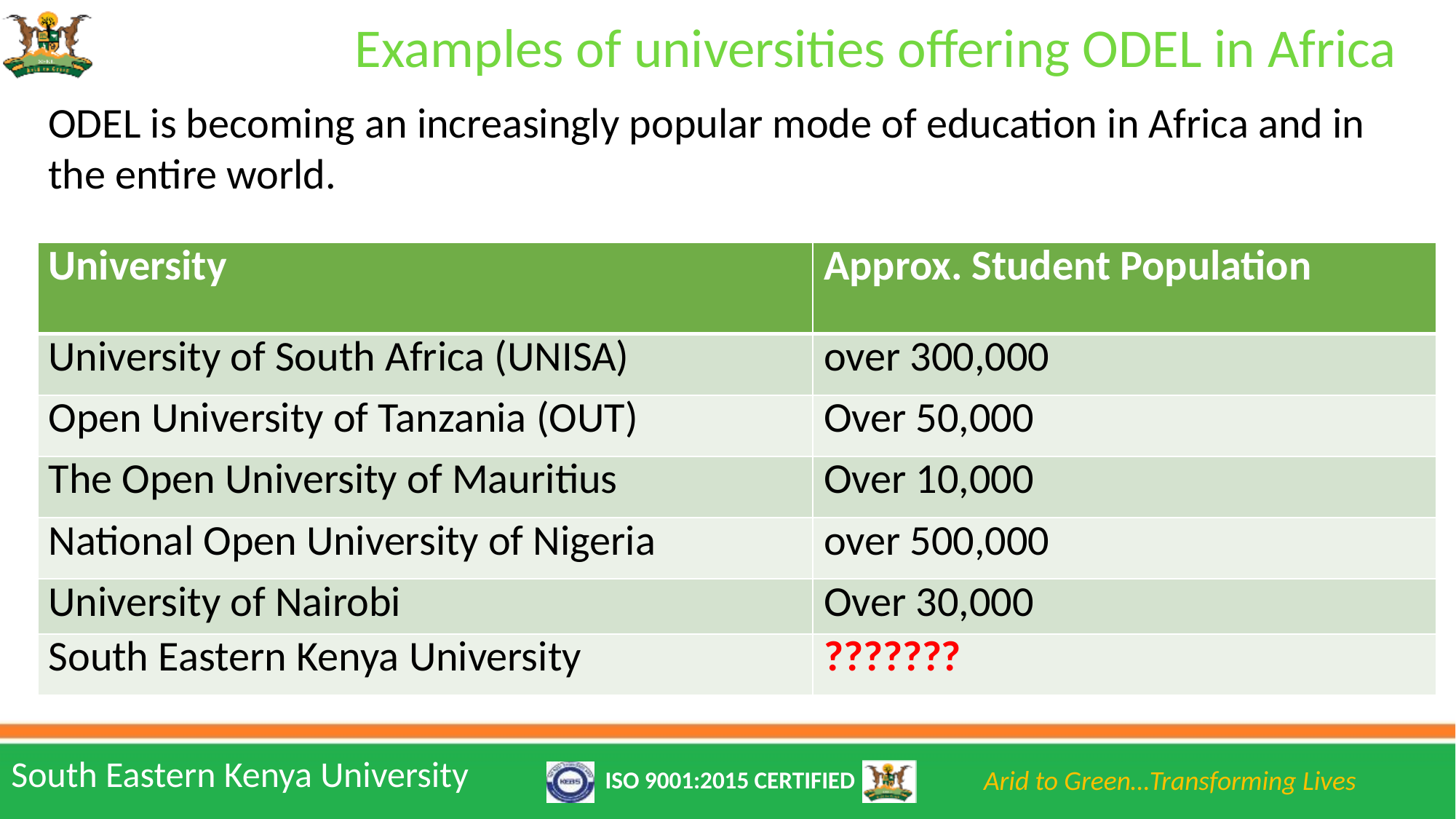

# Examples of universities offering ODEL in Africa
ODEL is becoming an increasingly popular mode of education in Africa and in the entire world.

| University | Approx. Student Population |
| --- | --- |
| University of South Africa (UNISA) | over 300,000 |
| Open University of Tanzania (OUT) | Over 50,000 |
| The Open University of Mauritius | Over 10,000 |
| National Open University of Nigeria | over 500,000 |
| University of Nairobi | Over 30,000 |
| South Eastern Kenya University | ??????? |